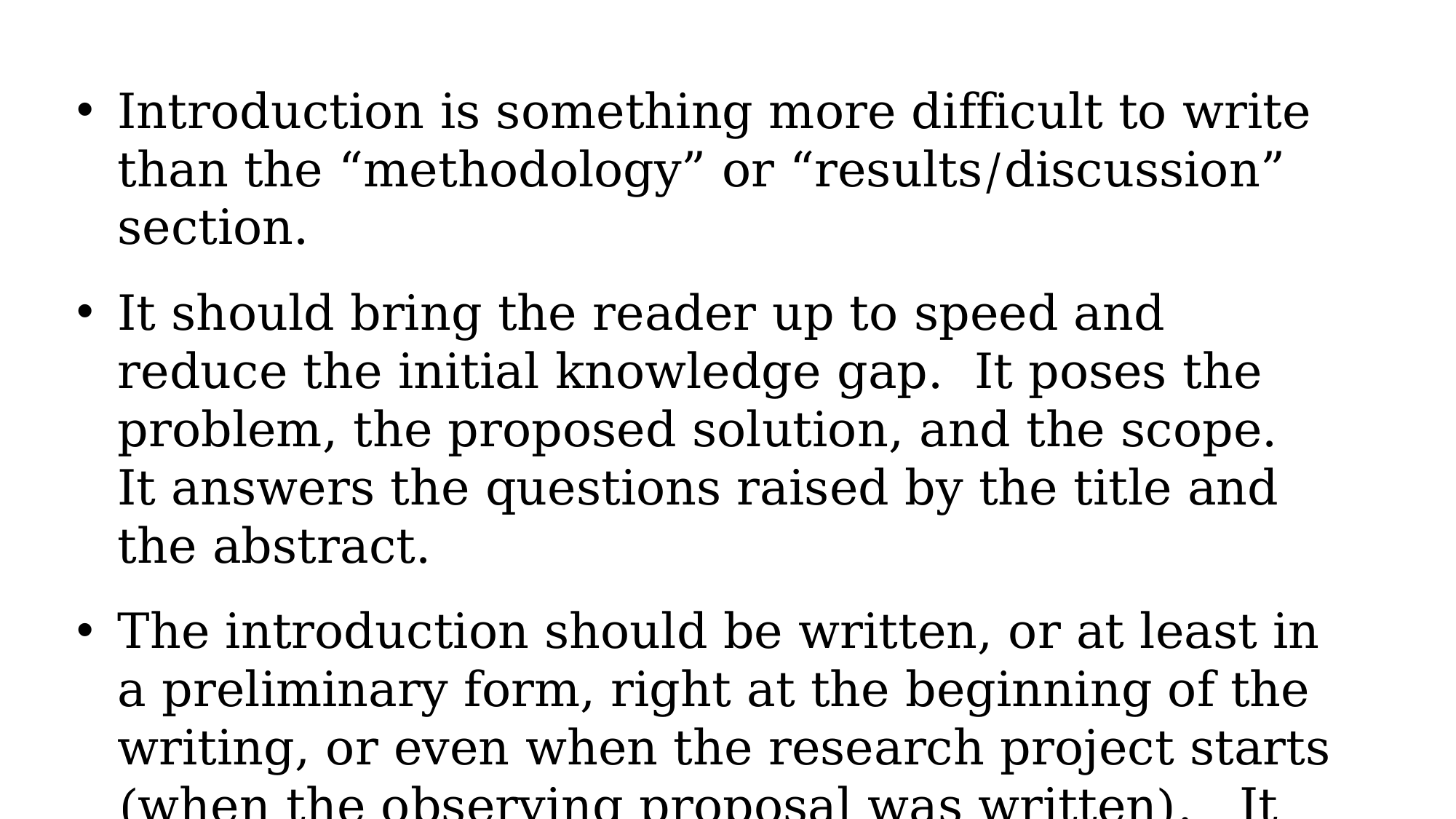

Introduction is something more difficult to write than the “methodology” or “results/discussion” section.
It should bring the reader up to speed and reduce the initial knowledge gap.  It poses the problem, the proposed solution, and the scope.  It answers the questions raised by the title and the abstract.
The introduction should be written, or at least in a preliminary form, right at the beginning of the writing, or even when the research project starts (when the observing proposal was written).   It shows the skill of communication of the writer, in a personal way.